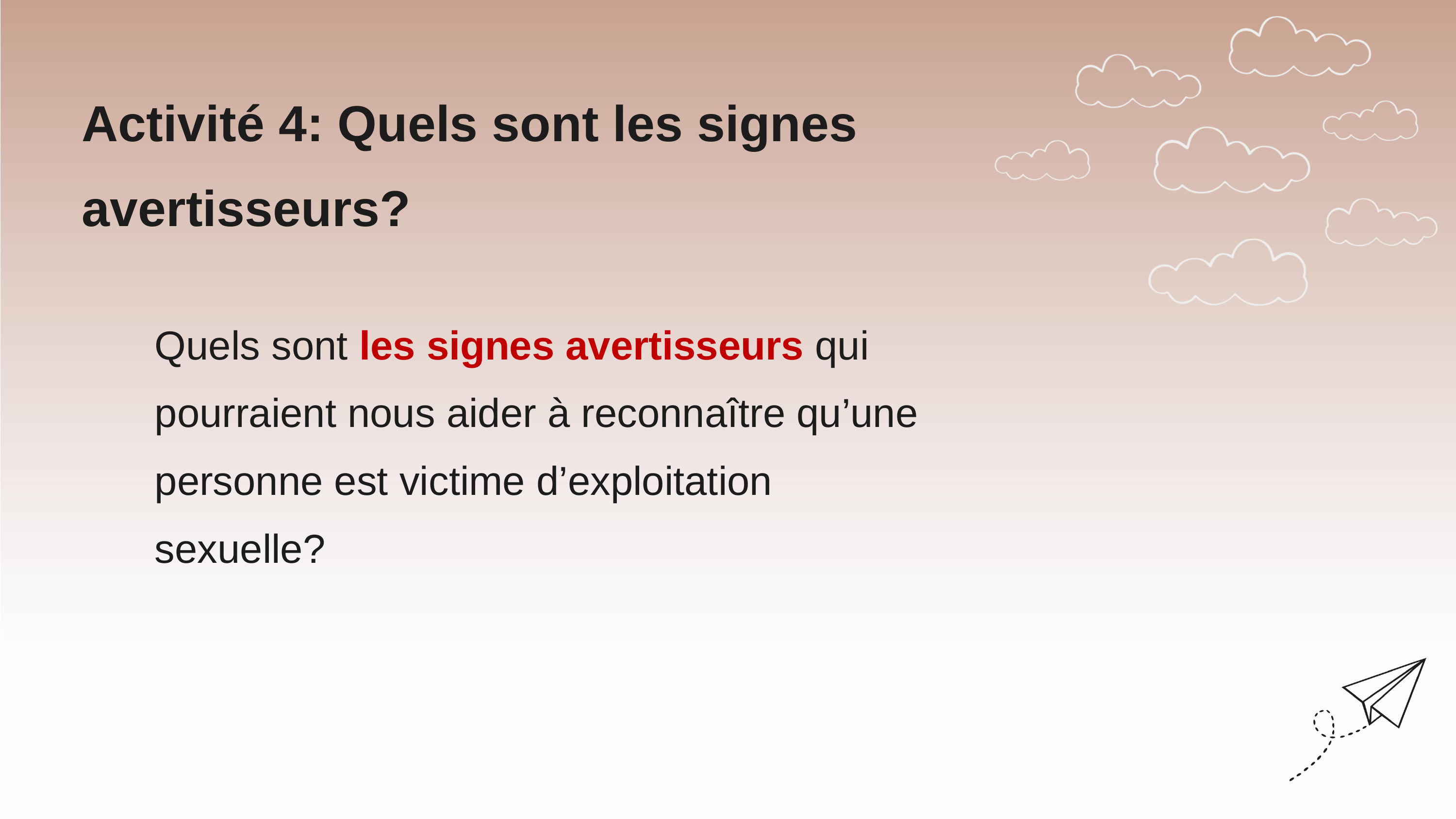

Activité 4: Quels sont les signes avertisseurs?
Quels sont les signes avertisseurs qui pourraient nous aider à reconnaître qu’une personne est victime d’exploitation sexuelle?